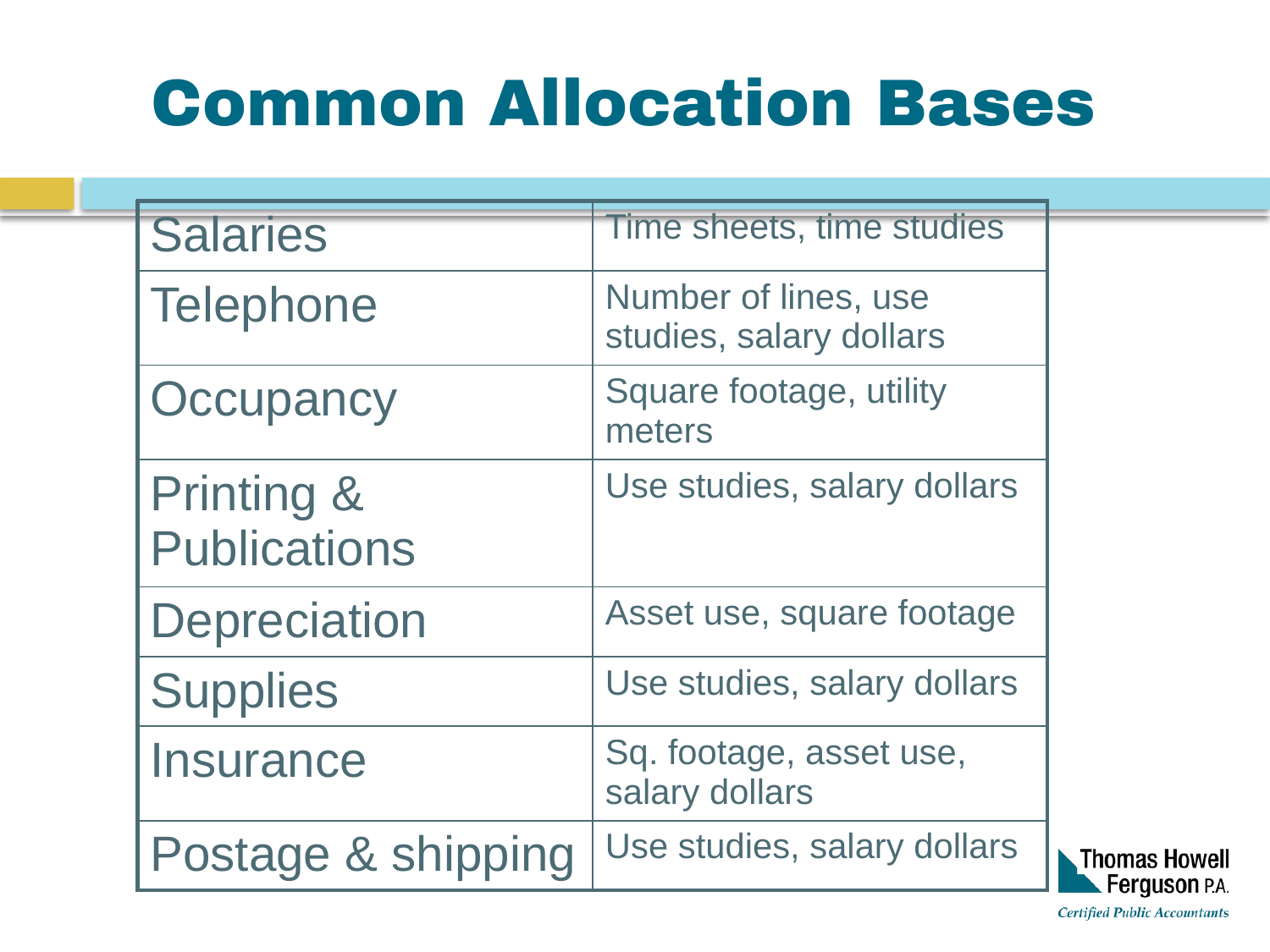

# Common Allocation Bases
| Salaries | Time sheets, time studies |
| --- | --- |
| Telephone | Number of lines, use studies, salary dollars |
| Occupancy | Square footage, utility meters |
| Printing & Publications | Use studies, salary dollars |
| Depreciation | Asset use, square footage |
| Supplies | Use studies, salary dollars |
| Insurance | Sq. footage, asset use, salary dollars |
| Postage & shipping | Use studies, salary dollars |